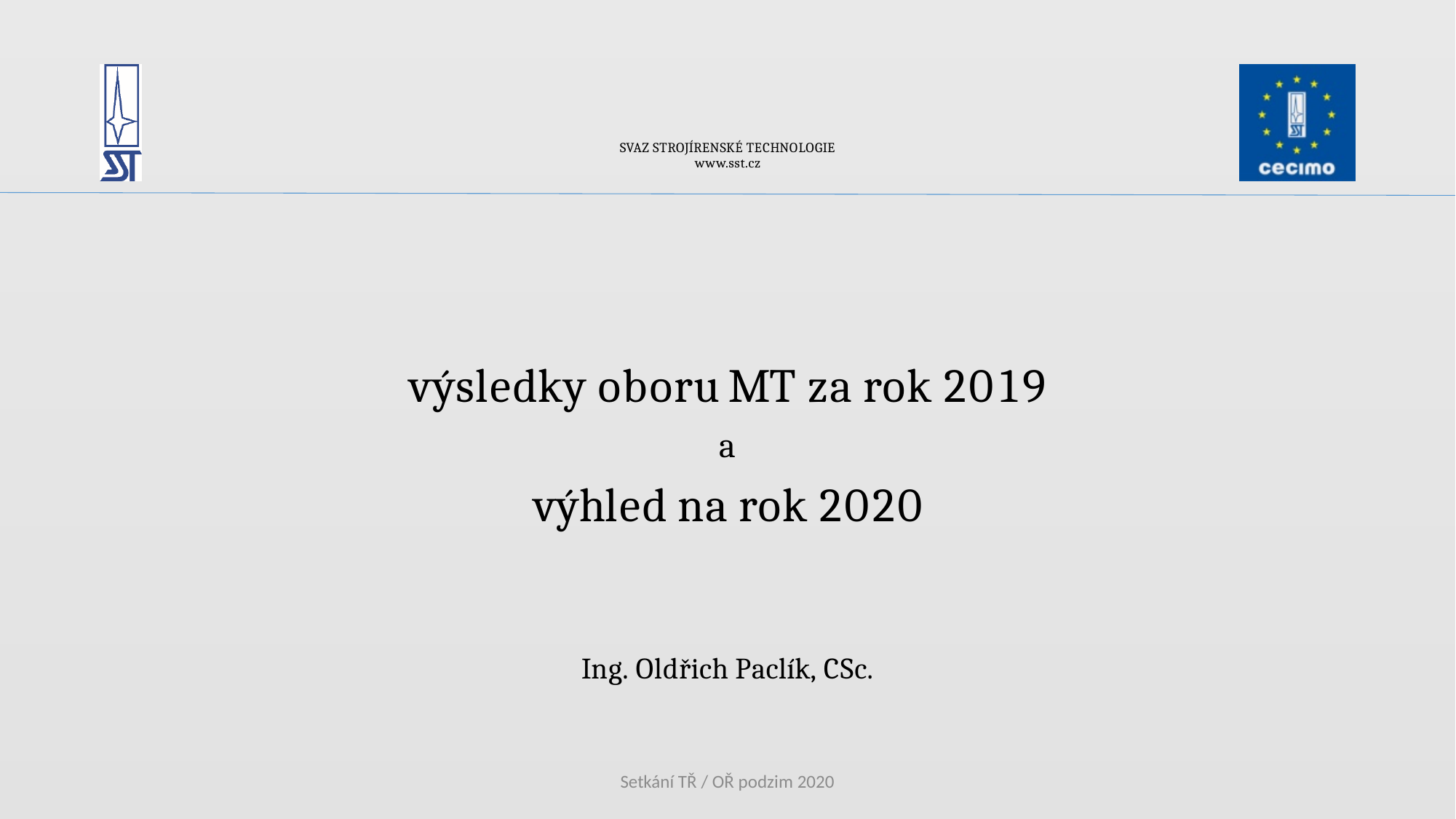

# SVAZ STROJÍRENSKÉ TECHNOLOGIE www.sst.cz

výsledky oboru MT za rok 2019
a
výhled na rok 2020

Ing. Oldřich Paclík, CSc.

Setkání TŘ / OŘ podzim 2020